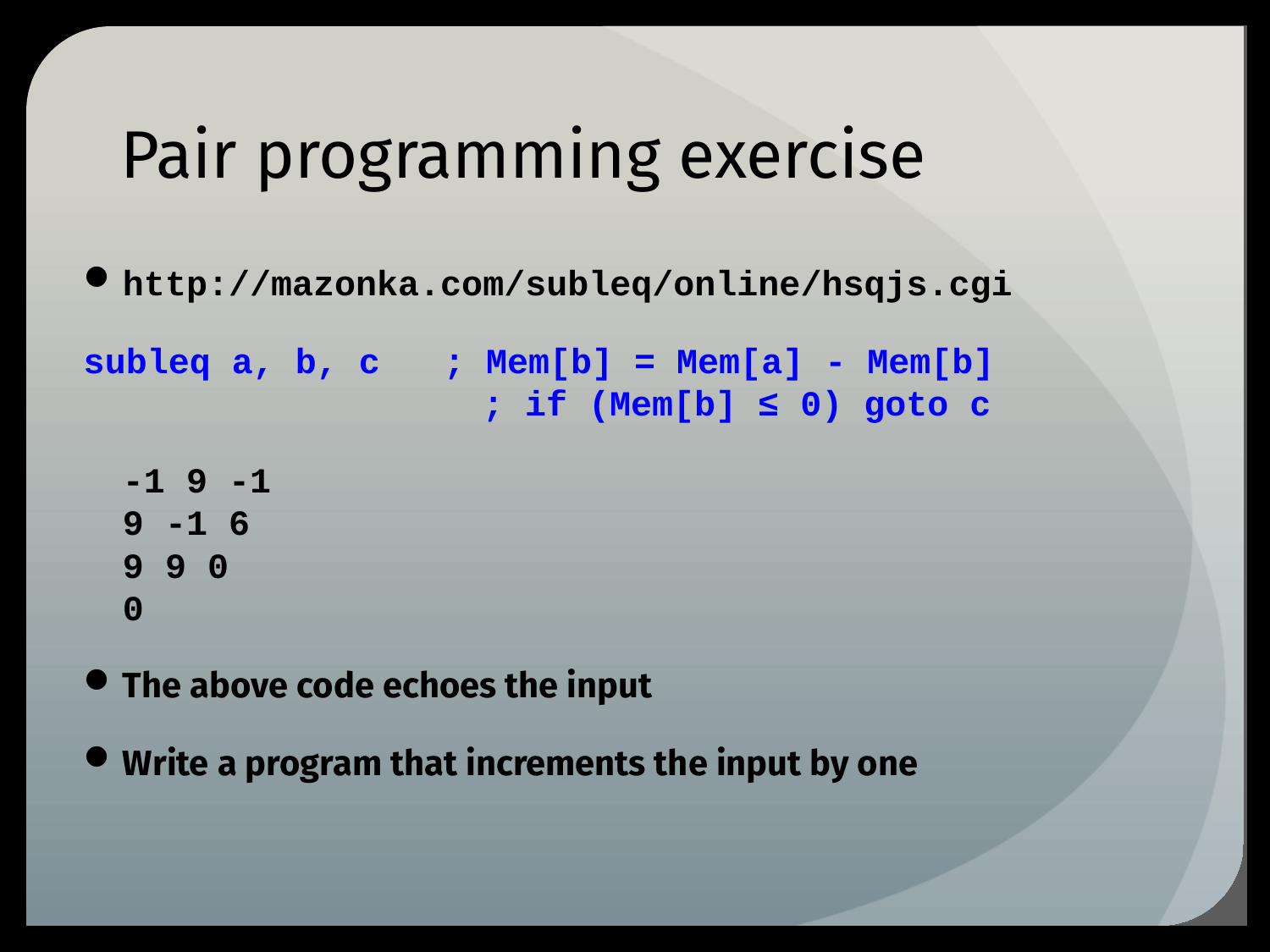

# Pair programming exercise
http://mazonka.com/subleq/online/hsqjs.cgi
subleq a, b, c   ; Mem[b] = Mem[a] - Mem[b]
		     ; if (Mem[b] ≤ 0) goto c
	-1 9 -1
9 -1 6
9 9 0
0
The above code echoes the input
Write a program that increments the input by one